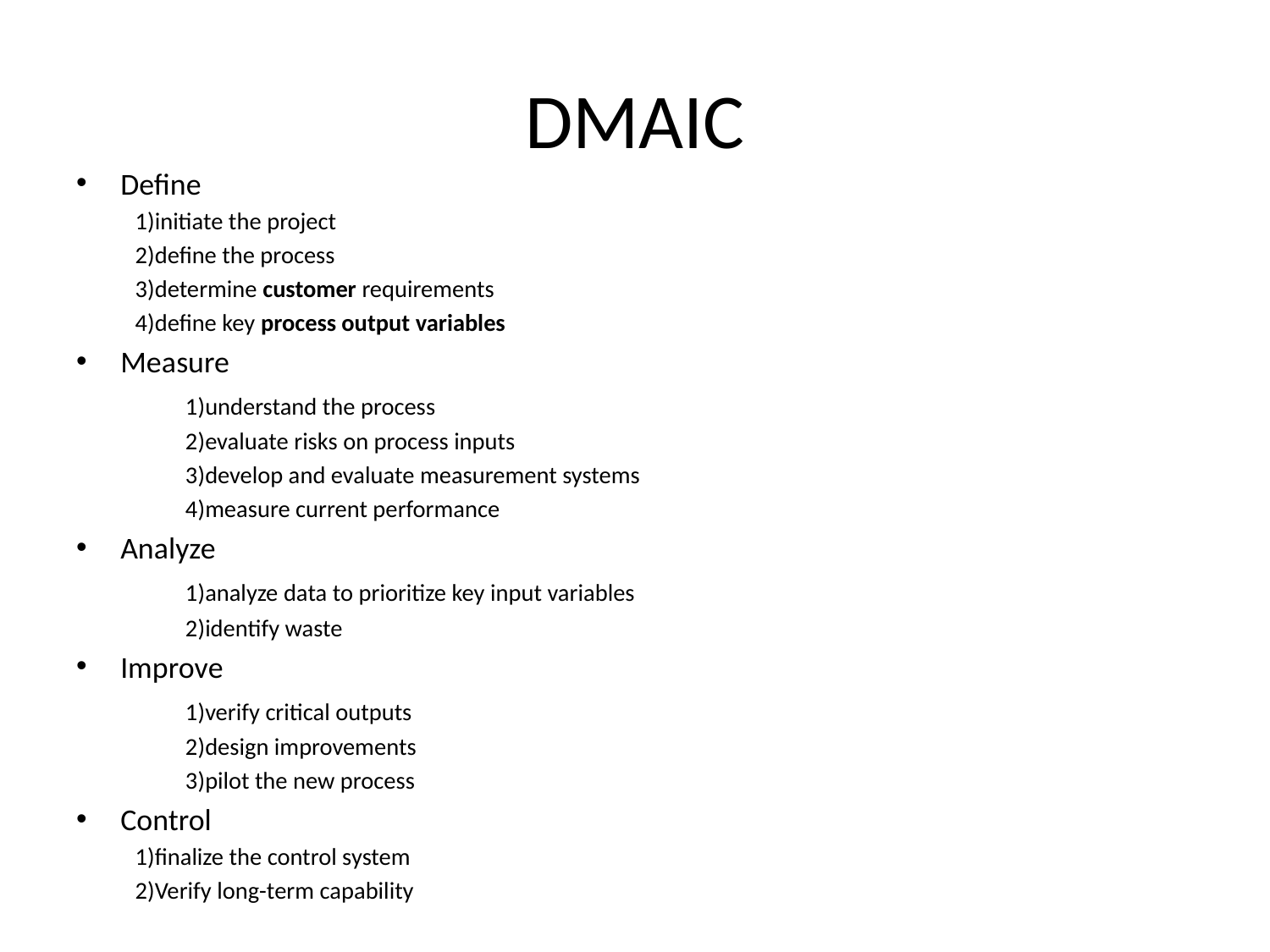

# DMAIC
Define
1)initiate the project
2)define the process
3)determine customer requirements
4)define key process output variables
Measure
	1)understand the process
	2)evaluate risks on process inputs
	3)develop and evaluate measurement systems
	4)measure current performance
Analyze
	1)analyze data to prioritize key input variables
	2)identify waste
Improve
	1)verify critical outputs
	2)design improvements
	3)pilot the new process
Control
1)finalize the control system
2)Verify long-term capability